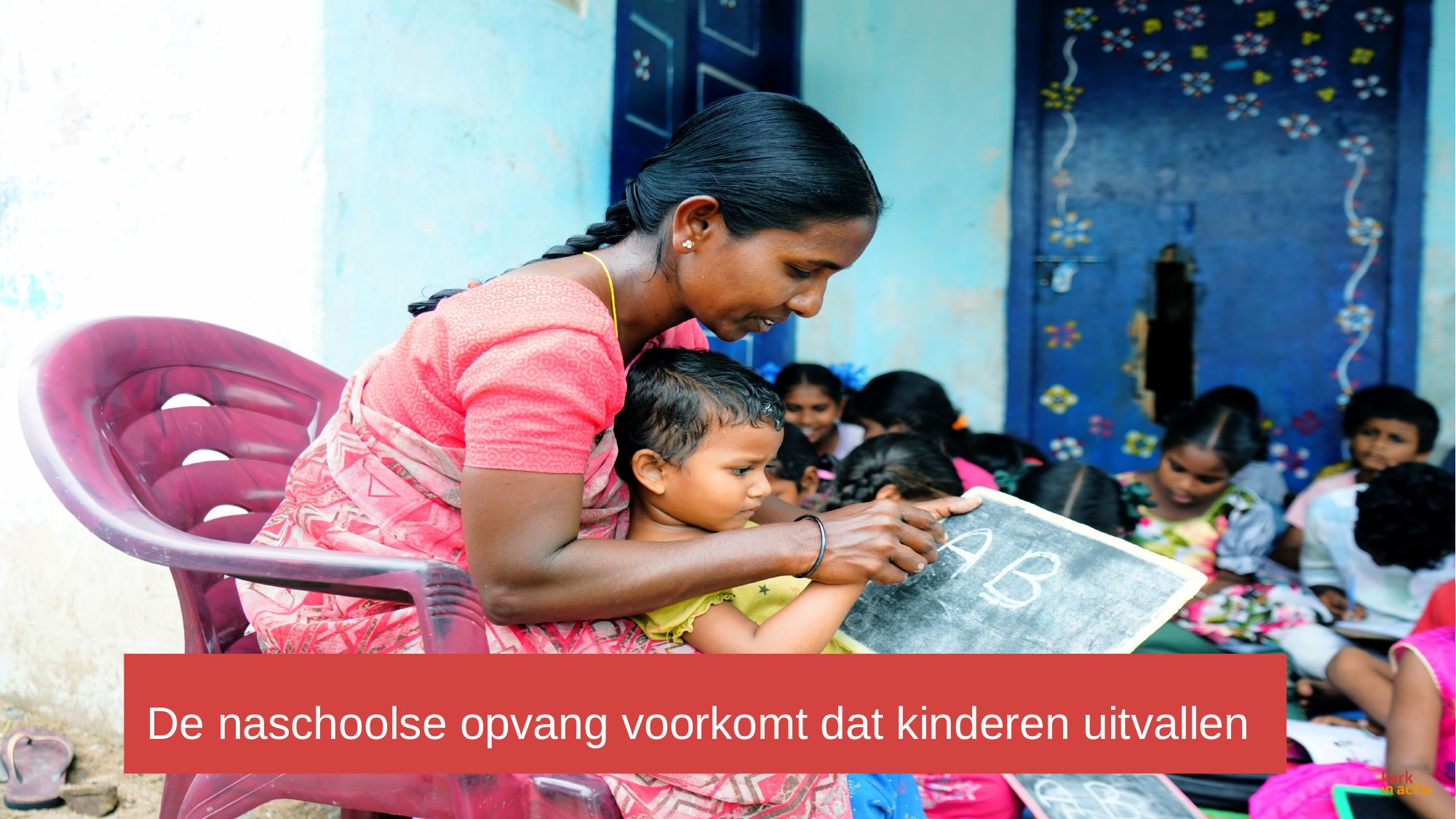

# Tekst + afbeelding (L)
De naschoolse opvang voorkomt dat kinderen uitvallen